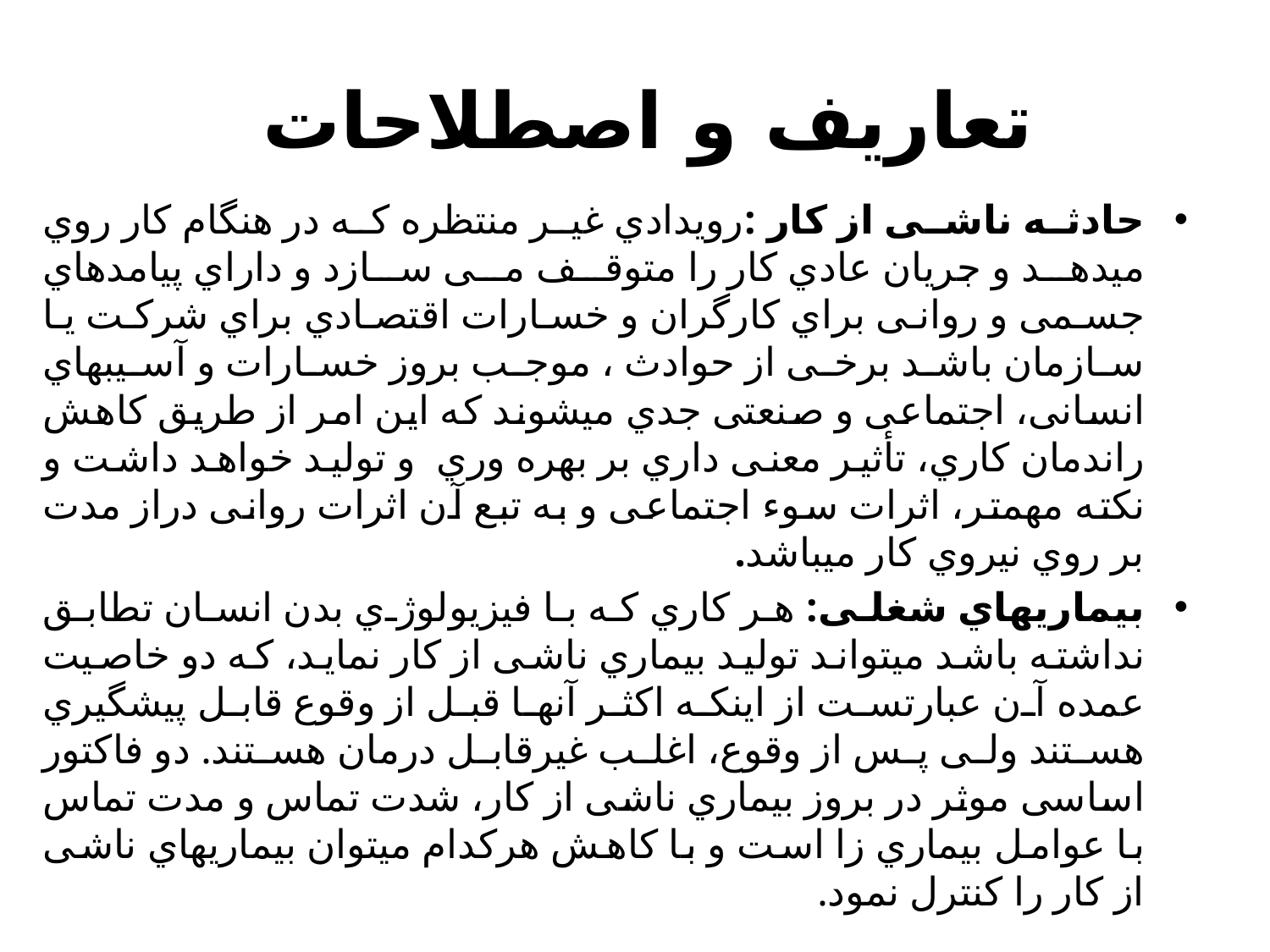

# تعاریف و اصطلاحات
حادثه ناشی از کار :رویدادي غیر منتظره که در هنگام کار روي میدهد و جریان عادي کار را متوقف می سازد و داراي پیامدهاي جسمی و روانی براي کارگران و خسارات اقتصادي براي شرکت یا سازمان باشد برخی از حوادث ، موجب بروز خسارات و آسیبهاي انسانی، اجتماعی و صنعتی جدي میشوند که این امر از طریق کاهش راندمان کاري، تأثیر معنی داري بر بهره وري  و تولید خواهد داشت و نکته مهمتر، اثرات سوء اجتماعی و به تبع آن اثرات روانی دراز مدت بر روي نیروي کار میباشد.
بیماريهاي شغلی: هر کاري که با فیزیولوژي بدن انسان تطابق نداشته باشد میتواند تولید بیماري ناشی از کار نماید، که دو خاصیت عمده آن عبارتست از اینکه اکثر آنها قبل از وقوع قابل پیشگیري هستند ولی پس از وقوع، اغلب غیرقابل درمان هستند. دو فاکتور اساسی موثر در بروز بیماري ناشی از کار، شدت تماس و مدت تماس با عوامل بیماري زا است و با کاهش هرکدام میتوان بیماريهاي ناشی از کار را کنترل نمود.